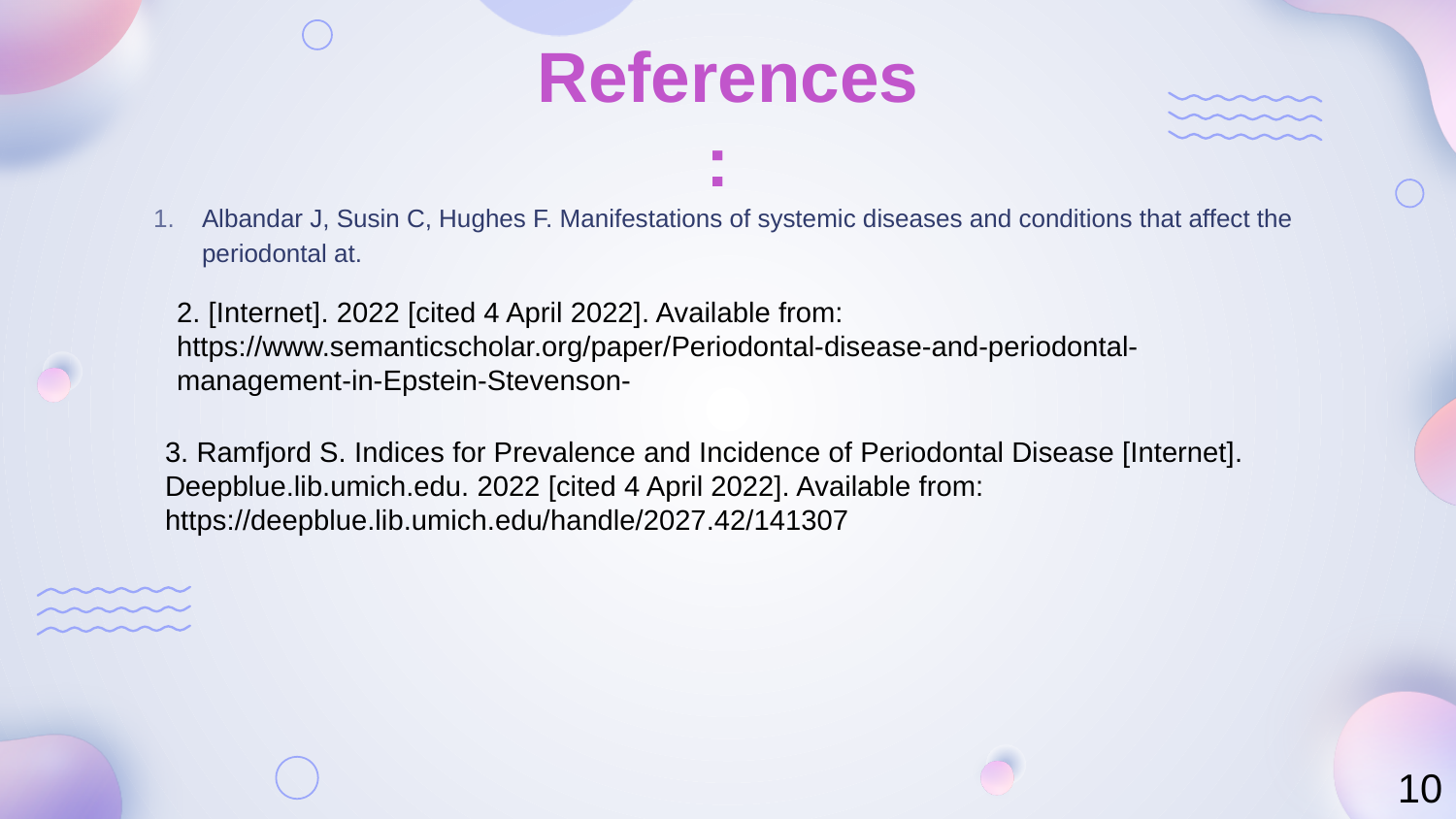

# References :
Albandar J, Susin C, Hughes F. Manifestations of systemic diseases and conditions that affect the periodontal at.
2. [Internet]. 2022 [cited 4 April 2022]. Available from: https://www.semanticscholar.org/paper/Periodontal-disease-and-periodontal-management-in-Epstein-Stevenson-
3. Ramfjord S. Indices for Prevalence and Incidence of Periodontal Disease [Internet]. Deepblue.lib.umich.edu. 2022 [cited 4 April 2022]. Available from: https://deepblue.lib.umich.edu/handle/2027.42/141307
10